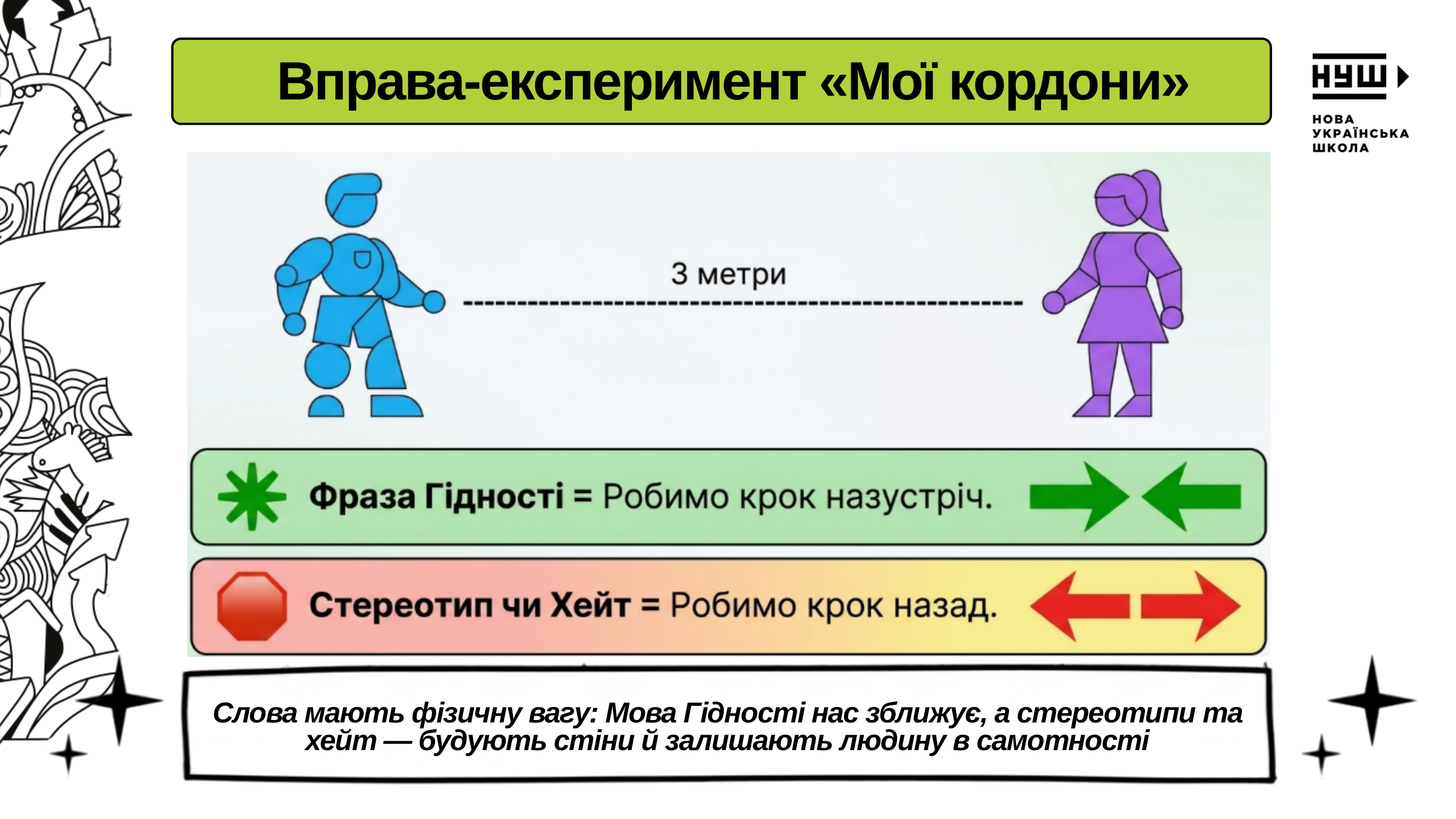

Вправа-експеримент «Мої кордони»

Слова мають фізичну вагу: Мова Гідності нас зближує, а стереотипи та хейт — будують стіни й залишають людину в самотності